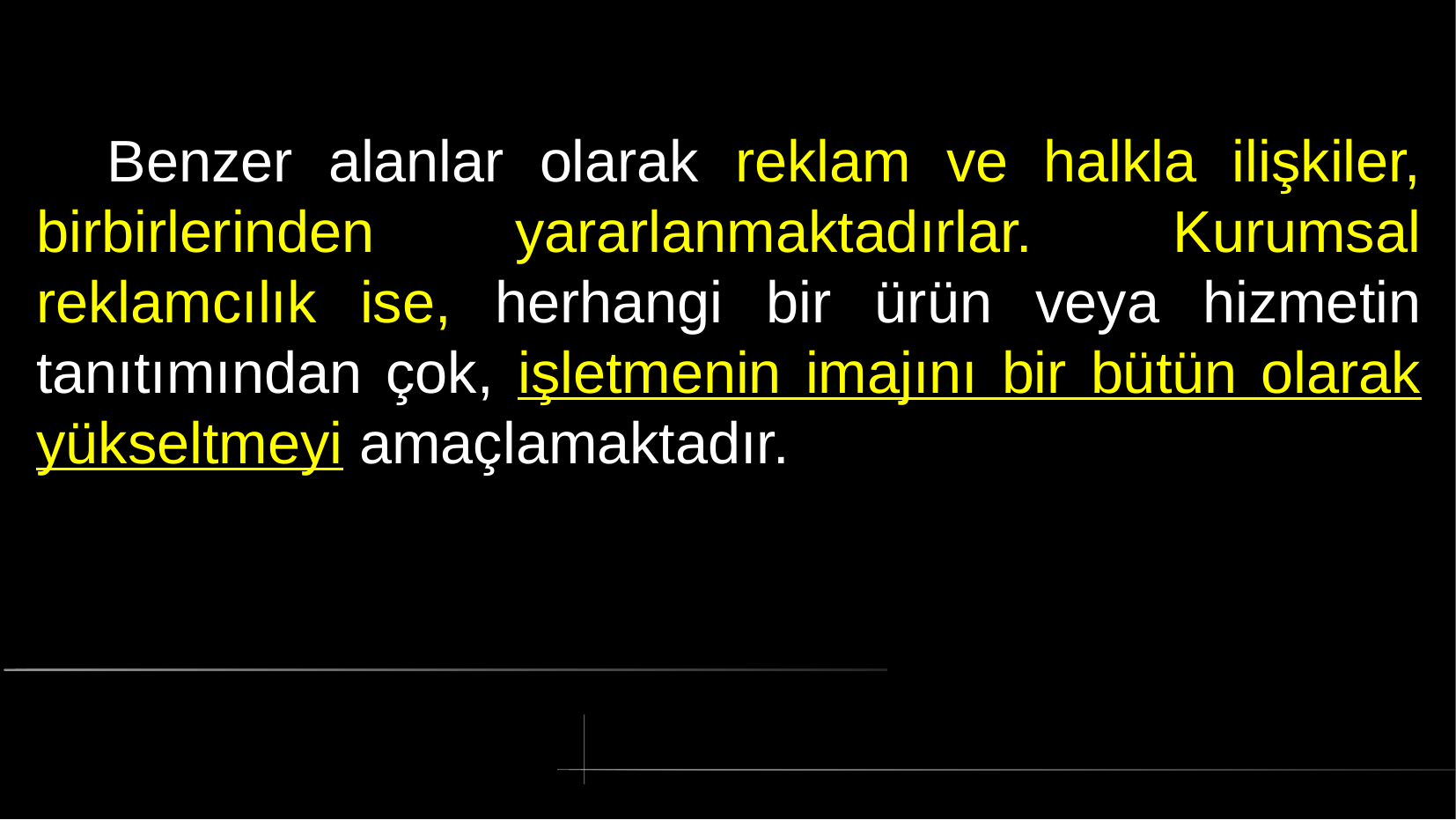

# Benzer alanlar olarak reklam ve halkla ilişkiler, birbirlerinden yararlanmaktadırlar. Kurumsal reklamcılık ise, herhangi bir ürün veya hizmetin tanıtımından çok, işletmenin imajını bir bütün olarak yükseltmeyi amaçlamaktadır.